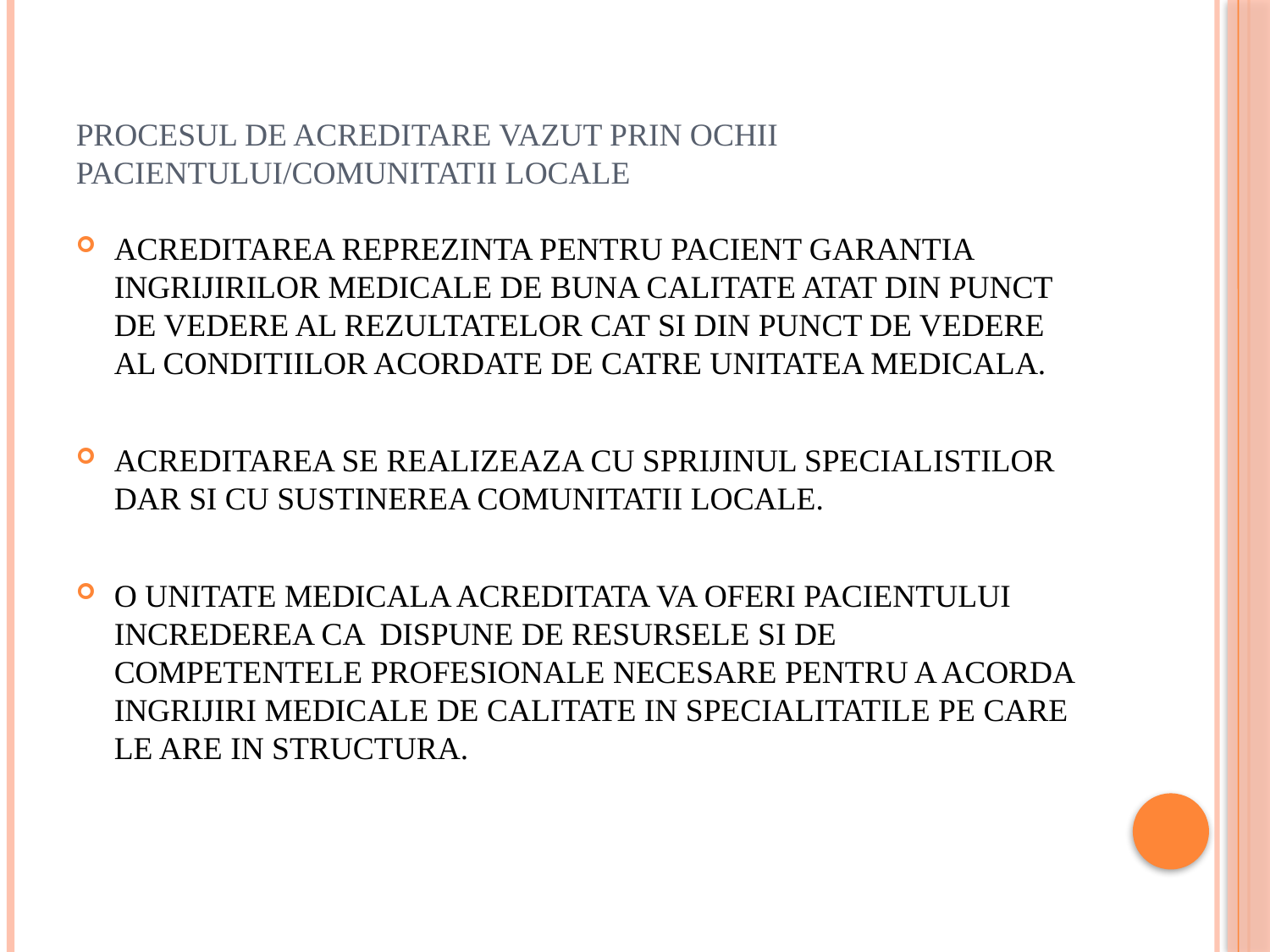

# PROCESUL DE ACREDITARE VAZUT PRIN OCHII PACIENTULUI/COMUNITATII LOCALE
ACREDITAREA REPREZINTA PENTRU PACIENT GARANTIA INGRIJIRILOR MEDICALE DE BUNA CALITATE ATAT DIN PUNCT DE VEDERE AL REZULTATELOR CAT SI DIN PUNCT DE VEDERE AL CONDITIILOR ACORDATE DE CATRE UNITATEA MEDICALA.

ACREDITAREA SE REALIZEAZA CU SPRIJINUL SPECIALISTILOR DAR SI CU SUSTINEREA COMUNITATII LOCALE.

O UNITATE MEDICALA ACREDITATA VA OFERI PACIENTULUI INCREDEREA CA  DISPUNE DE RESURSELE SI DE COMPETENTELE PROFESIONALE NECESARE PENTRU A ACORDA INGRIJIRI MEDICALE DE CALITATE IN SPECIALITATILE PE CARE LE ARE IN STRUCTURA.